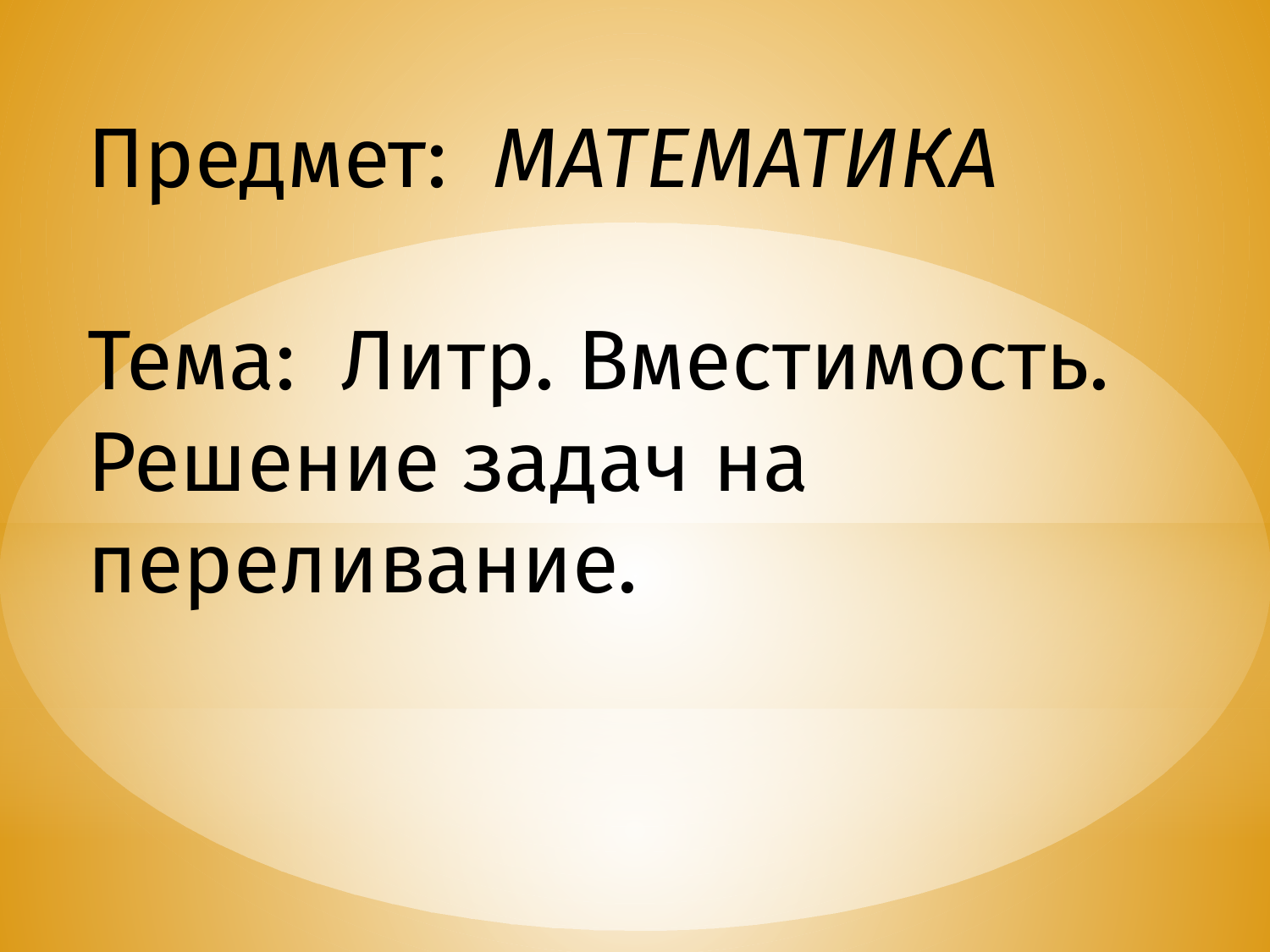

Предмет:  МАТЕМАТИКА

Тема:  Литр. Вместимость. Решение задач на переливание.